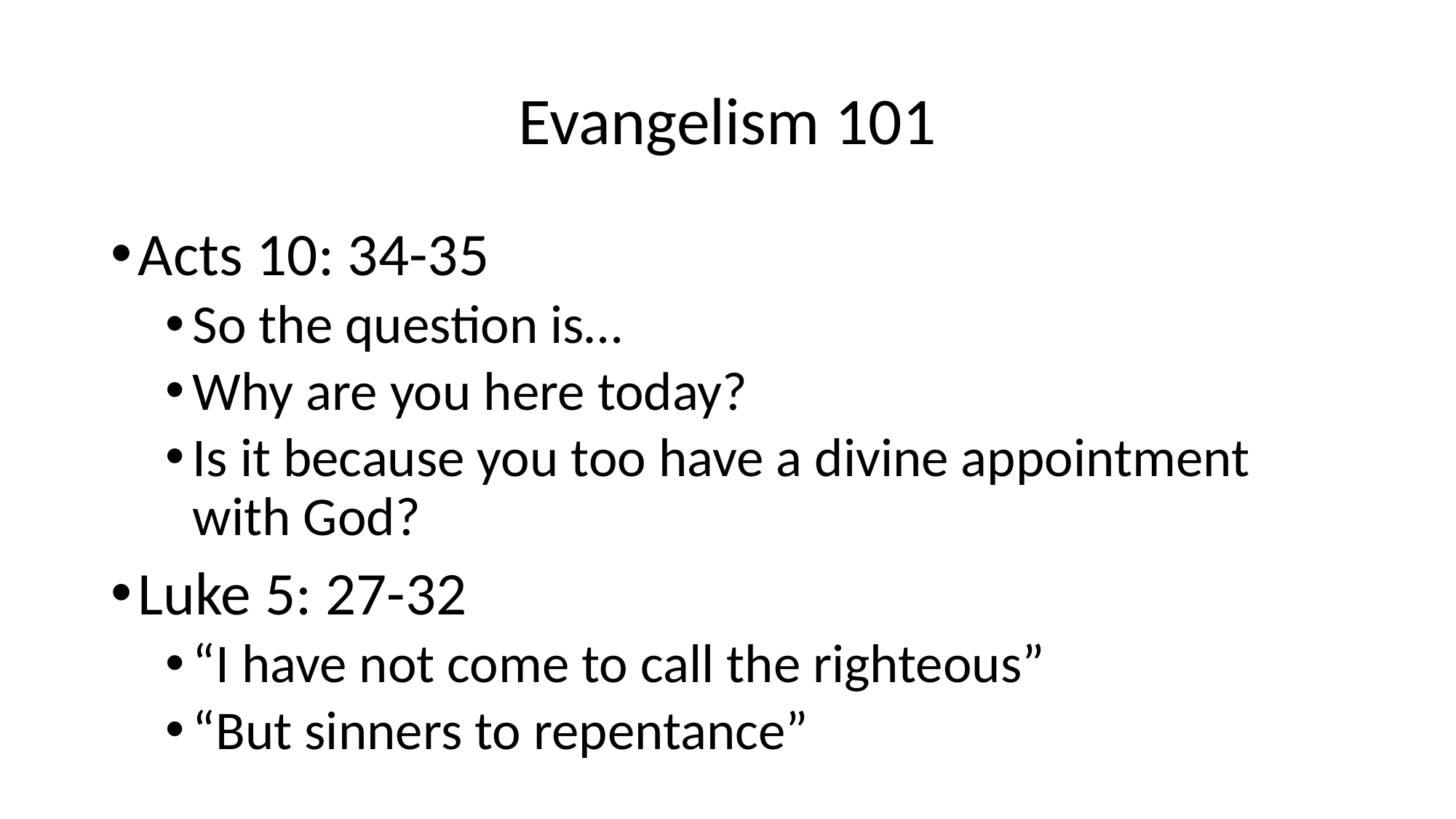

# Evangelism 101
Acts 10: 34-35
So the question is…
Why are you here today?
Is it because you too have a divine appointment with God?
Luke 5: 27-32
“I have not come to call the righteous”
“But sinners to repentance”